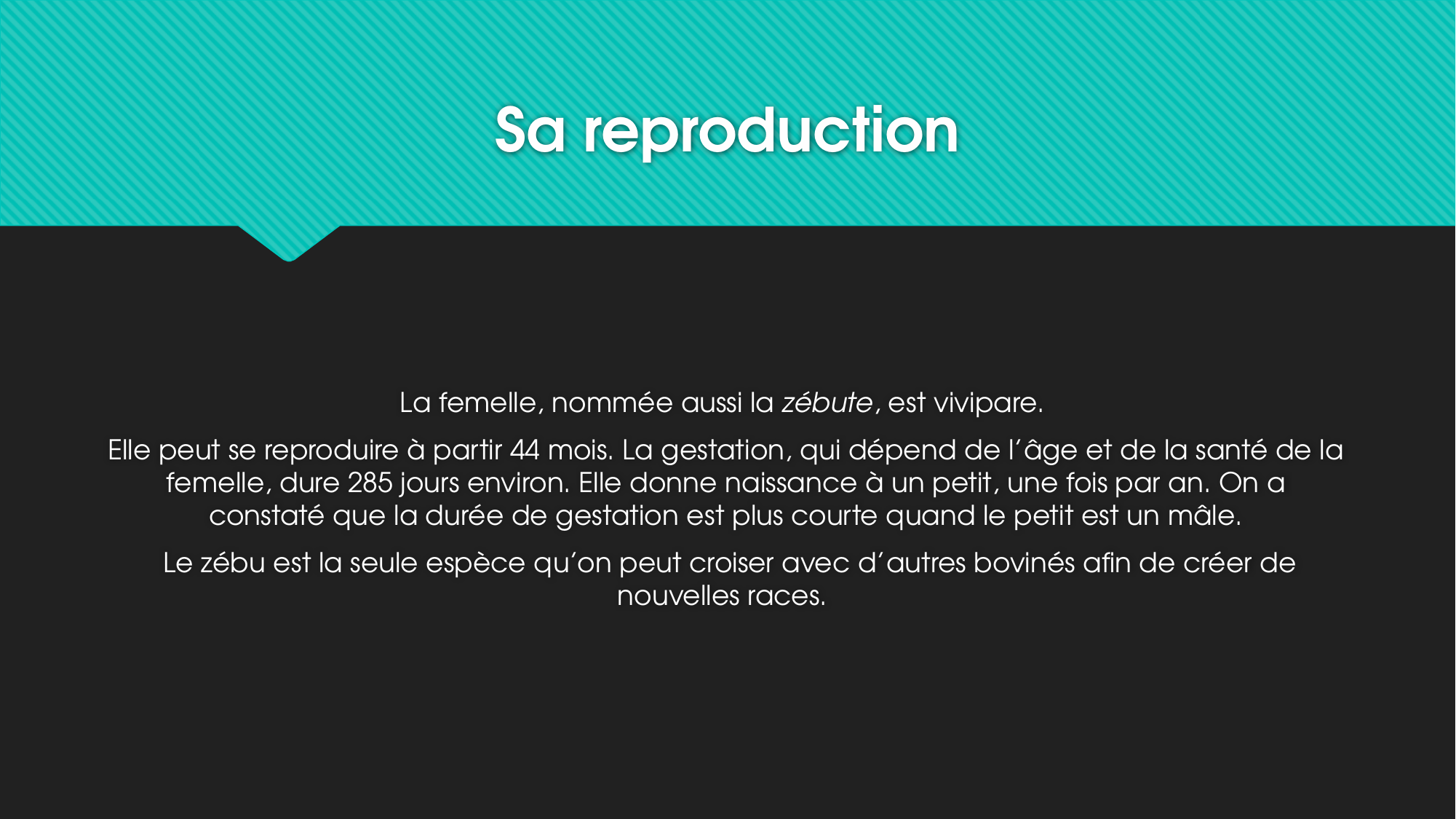

# Sa reproduction
La femelle, nommée aussi la zébute, est vivipare.
Elle peut se reproduire à partir 44 mois. La gestation, qui dépend de l’âge et de la santé de la femelle, dure 285 jours environ. Elle donne naissance à un petit, une fois par an. On a constaté que la durée de gestation est plus courte quand le petit est un mâle.
 Le zébu est la seule espèce qu’on peut croiser avec d’autres bovinés afin de créer de nouvelles races.